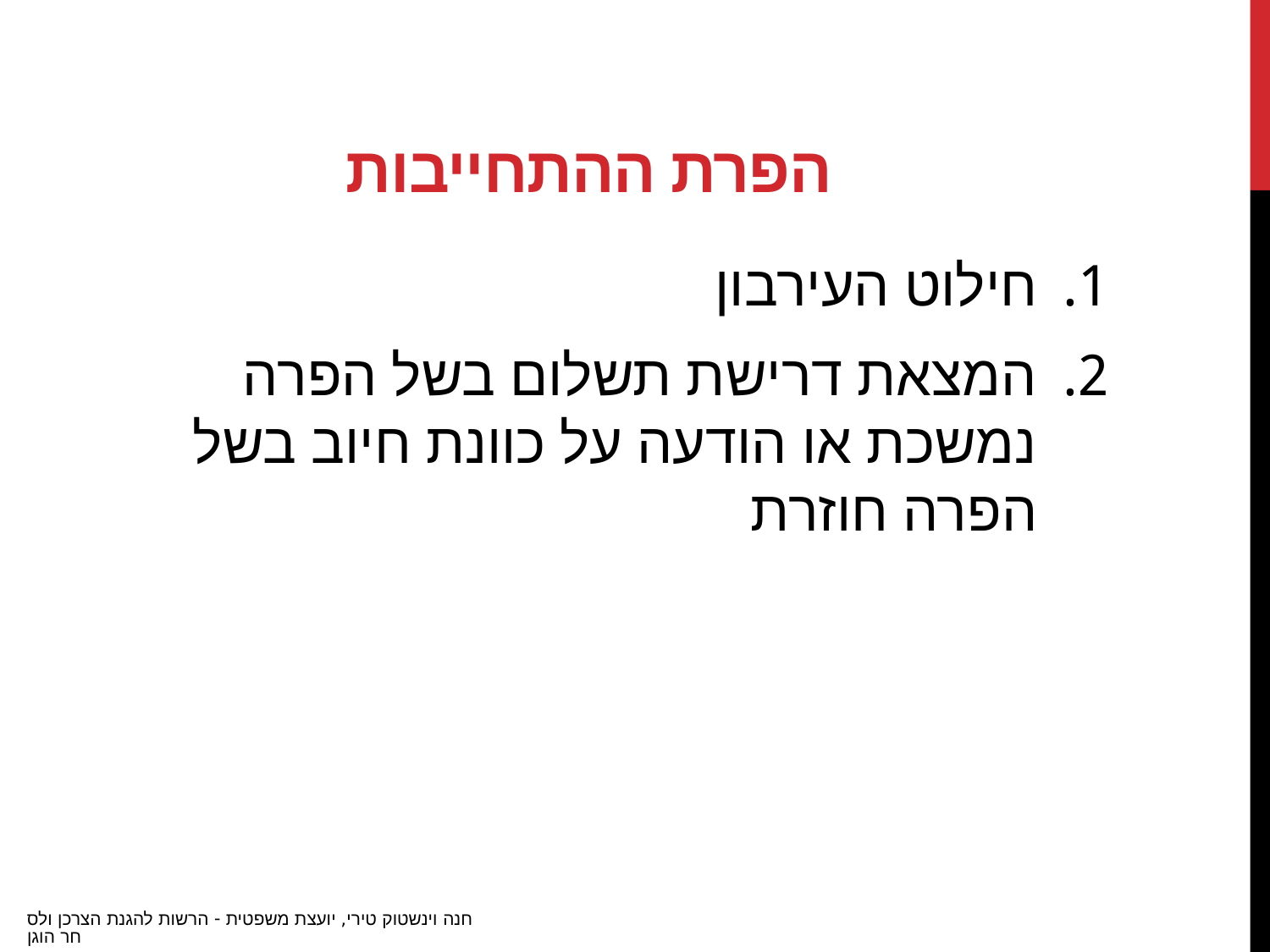

# הפרת ההתחייבות
חילוט העירבון
המצאת דרישת תשלום בשל הפרה נמשכת או הודעה על כוונת חיוב בשל הפרה חוזרת
חנה וינשטוק טירי, יועצת משפטית - הרשות להגנת הצרכן ולסחר הוגן